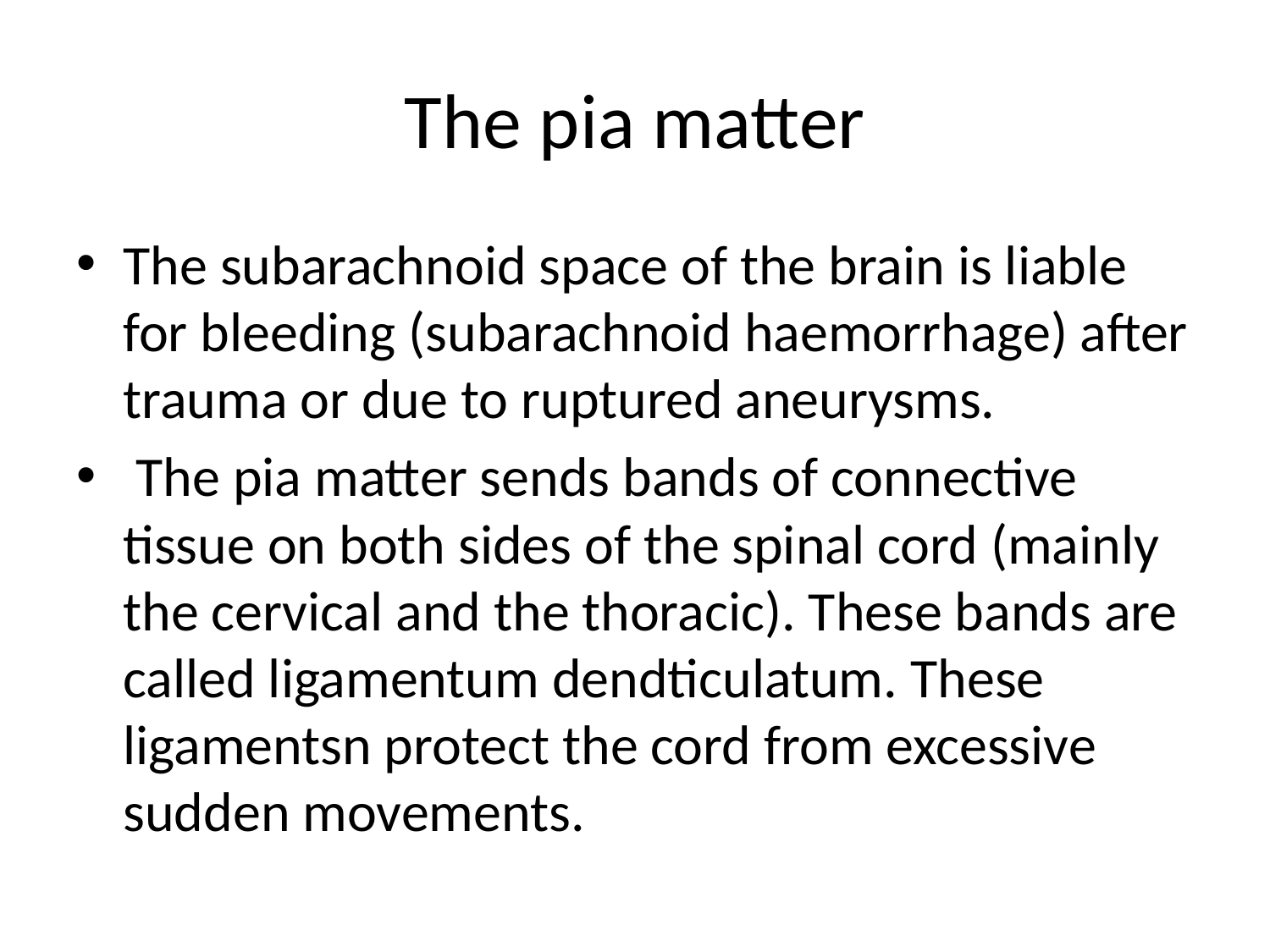

# The pia matter
The subarachnoid space of the brain is liable for bleeding (subarachnoid haemorrhage) after trauma or due to ruptured aneurysms.
 The pia matter sends bands of connective tissue on both sides of the spinal cord (mainly the cervical and the thoracic). These bands are called ligamentum dendticulatum. These ligamentsn protect the cord from excessive sudden movements.